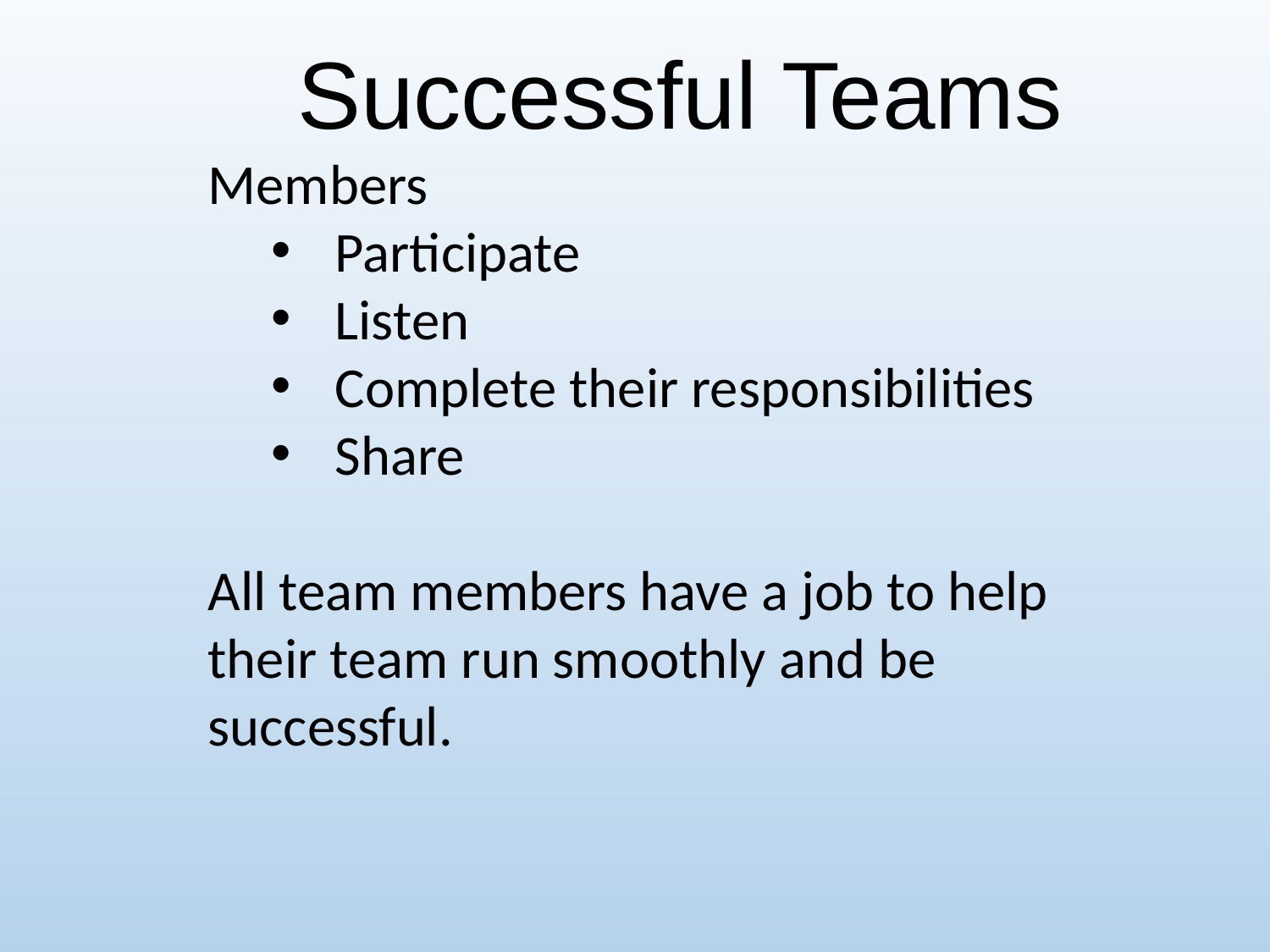

Successful Teams
Members
Participate
Listen
Complete their responsibilities
Share

All team members have a job to help their team run smoothly and be successful.